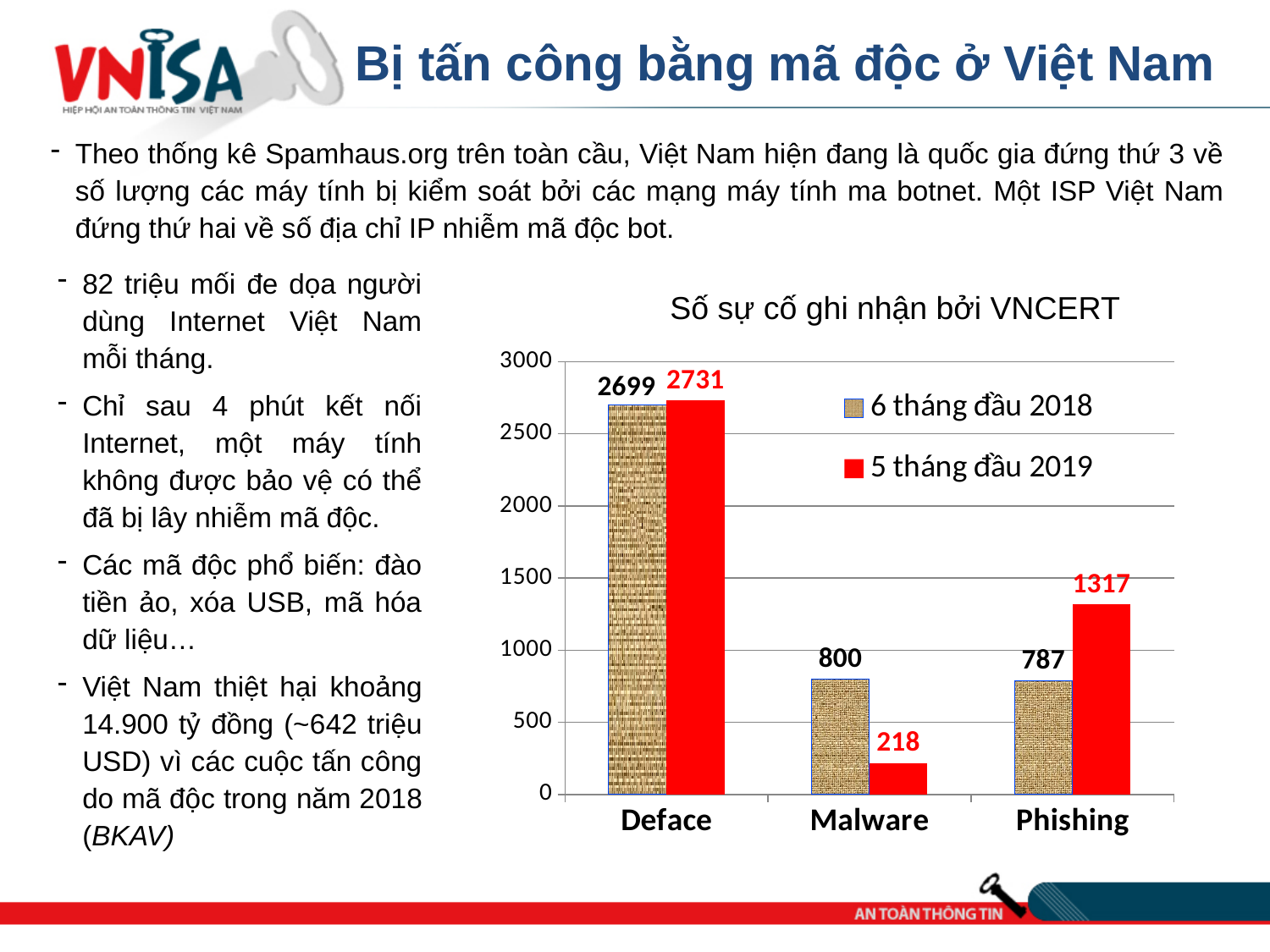

# Bị tấn công bằng mã độc ở Việt Nam
Theo thống kê Spamhaus.org trên toàn cầu, Việt Nam hiện đang là quốc gia đứng thứ 3 về số lượng các máy tính bị kiểm soát bởi các mạng máy tính ma botnet. Một ISP Việt Nam đứng thứ hai về số địa chỉ IP nhiễm mã độc bot.
82 triệu mối đe dọa người dùng Internet Việt Nam mỗi tháng.
Chỉ sau 4 phút kết nối Internet, một máy tính không được bảo vệ có thể đã bị lây nhiễm mã độc.
Các mã độc phổ biến: đào tiền ảo, xóa USB, mã hóa dữ liệu…
Việt Nam thiệt hại khoảng 14.900 tỷ đồng (~642 triệu USD) vì các cuộc tấn công do mã độc trong năm 2018 (BKAV)
Số sự cố ghi nhận bởi VNCERT

### Chart

| Category | 6 tháng đầu 2018 | 5 tháng đầu 2019 |
|---|---|---|
| Deface | 2699.0 | 2731.0 |
| Malware | 800.0 | 218.0 |
| Phishing | 787.0 | 1317.0 |